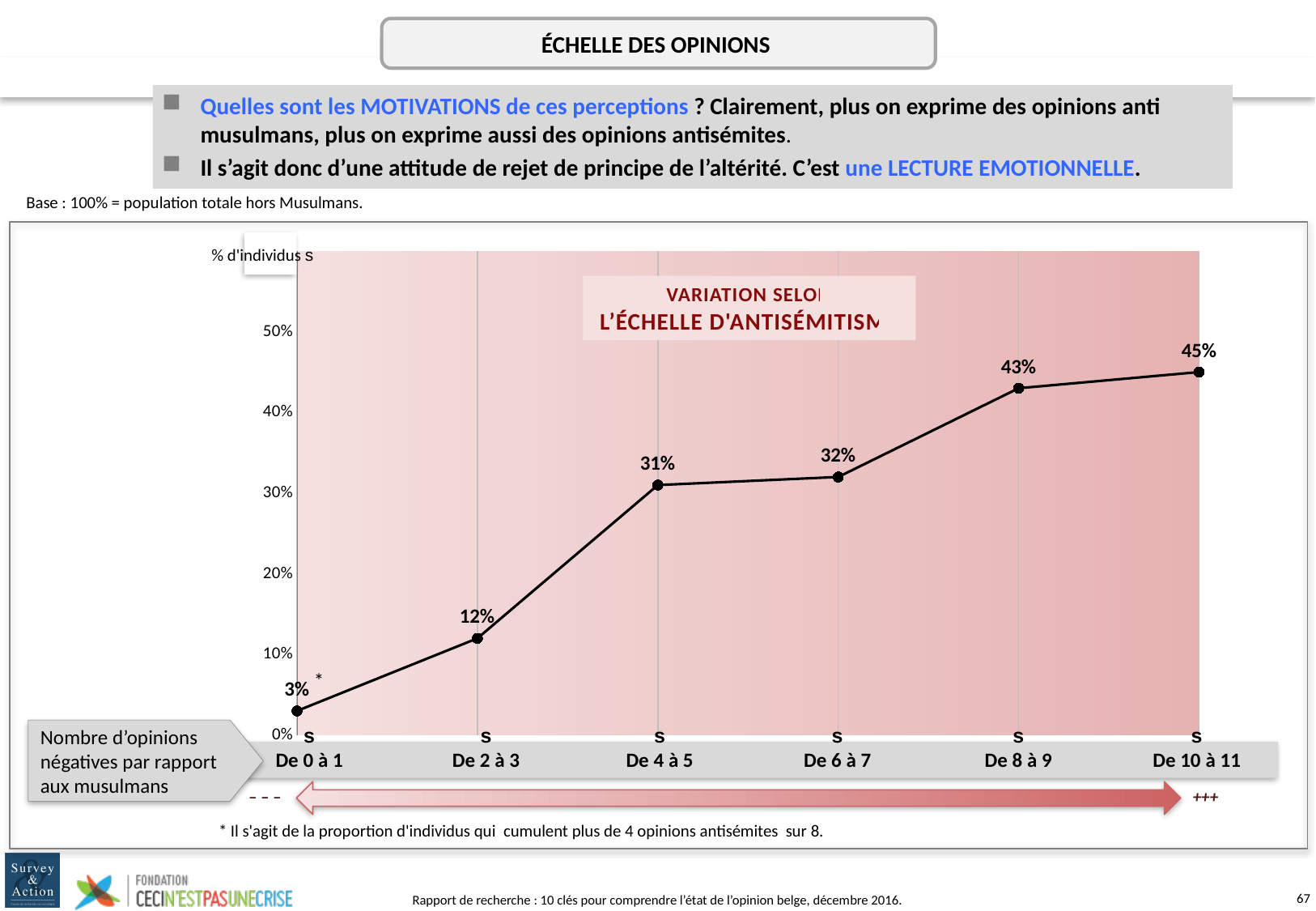

ÉCHELLE DES OPINIONS

Quelles sont les MOTIVATIONS de ces perceptions ? Clairement, plus on exprime des opinions anti musulmans, plus on exprime aussi des opinions antisémites.
Il s’agit donc d’une attitude de rejet de principe de l’altérité. C’est une LECTURE EMOTIONNELLE.
Base : 100% = population totale hors Musulmans.

### Chart

| Category | Série 1 |
|---|---|
| De 0 à 1 | 0.03 |
| De 2 à 3 | 0.12 |
| De 4 à 5 | 0.31 |
| De 6 à 7 | 0.32 |
| De 8 à 9 | 0.43 |
| De 10 à 11 | 0.45 |
% d'individus s
 VARIATION SELON
L’ÉCHELLE D'ANTISÉMITISME
*
s
De 0 à 1
s
De 2 à 3
s
De 4 à 5
s
De 6 à 7
s
De 8 à 9
s
De 10 à 11
Nombre d’opinions négatives par rapport aux musulmans

– – –
+++

* Il s'agit de la proportion d'individus qui  cumulent plus de 4 opinions antisémites  sur 8.
67
Rapport de recherche : 10 clés pour comprendre l’état de l’opinion belge, décembre 2016.